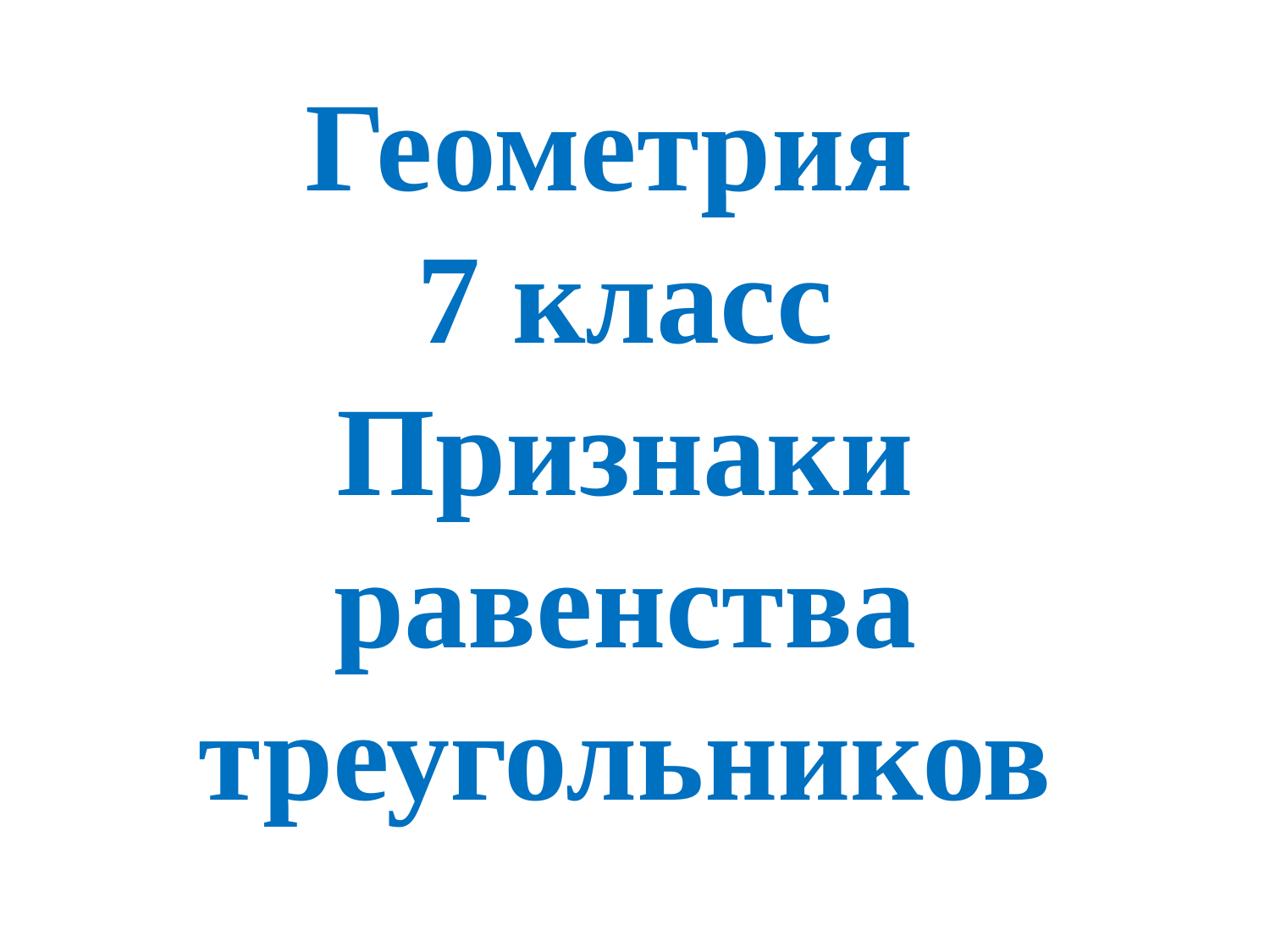

# Геометрия 7 класс Признаки равенства треугольников